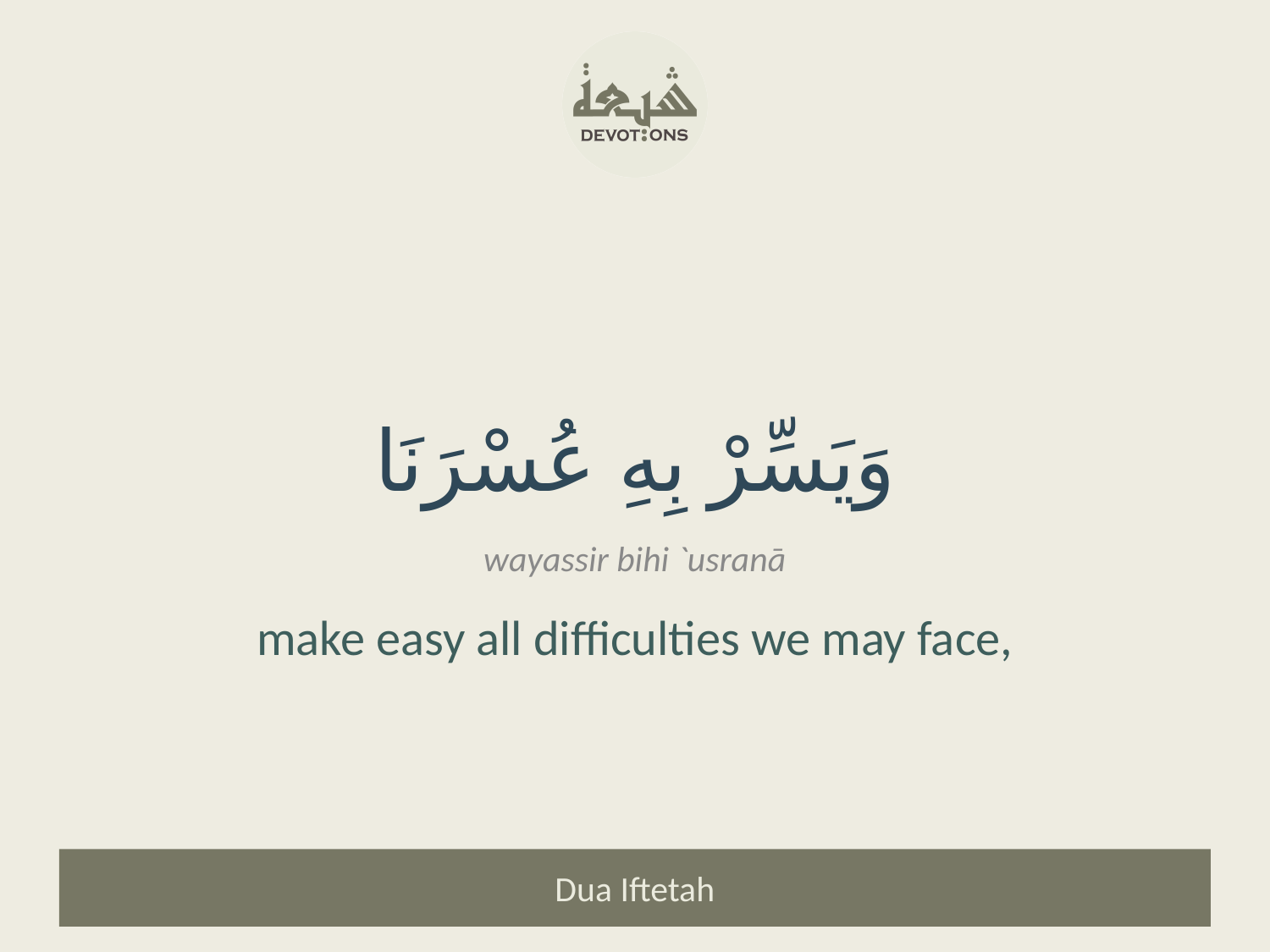

وَيَسِّرْ بِهِ عُسْرَنَا
wayassir bihi `usranā
make easy all difficulties we may face,
Dua Iftetah